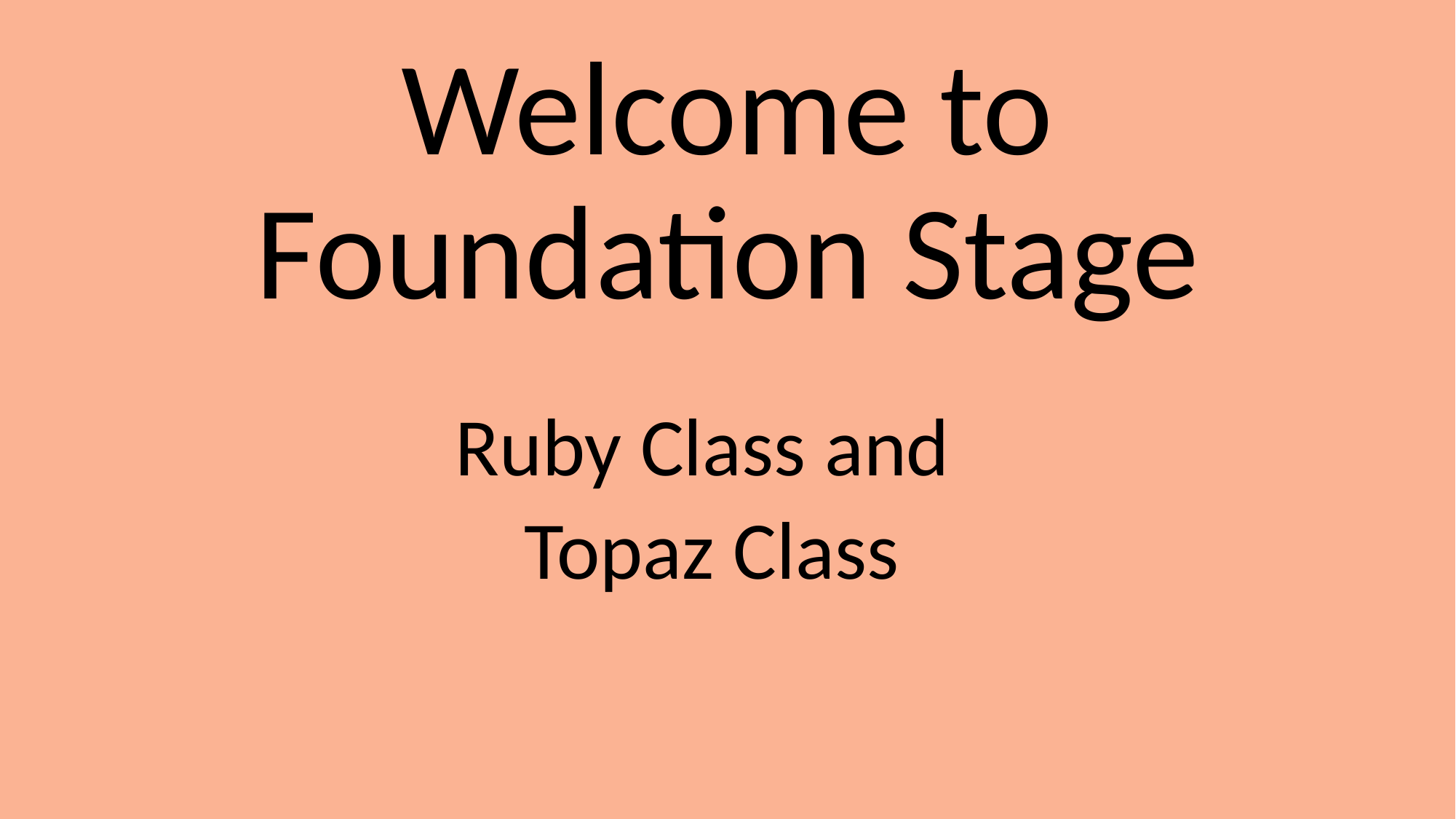

# Welcome to Foundation Stage
Ruby Class and
Topaz Class